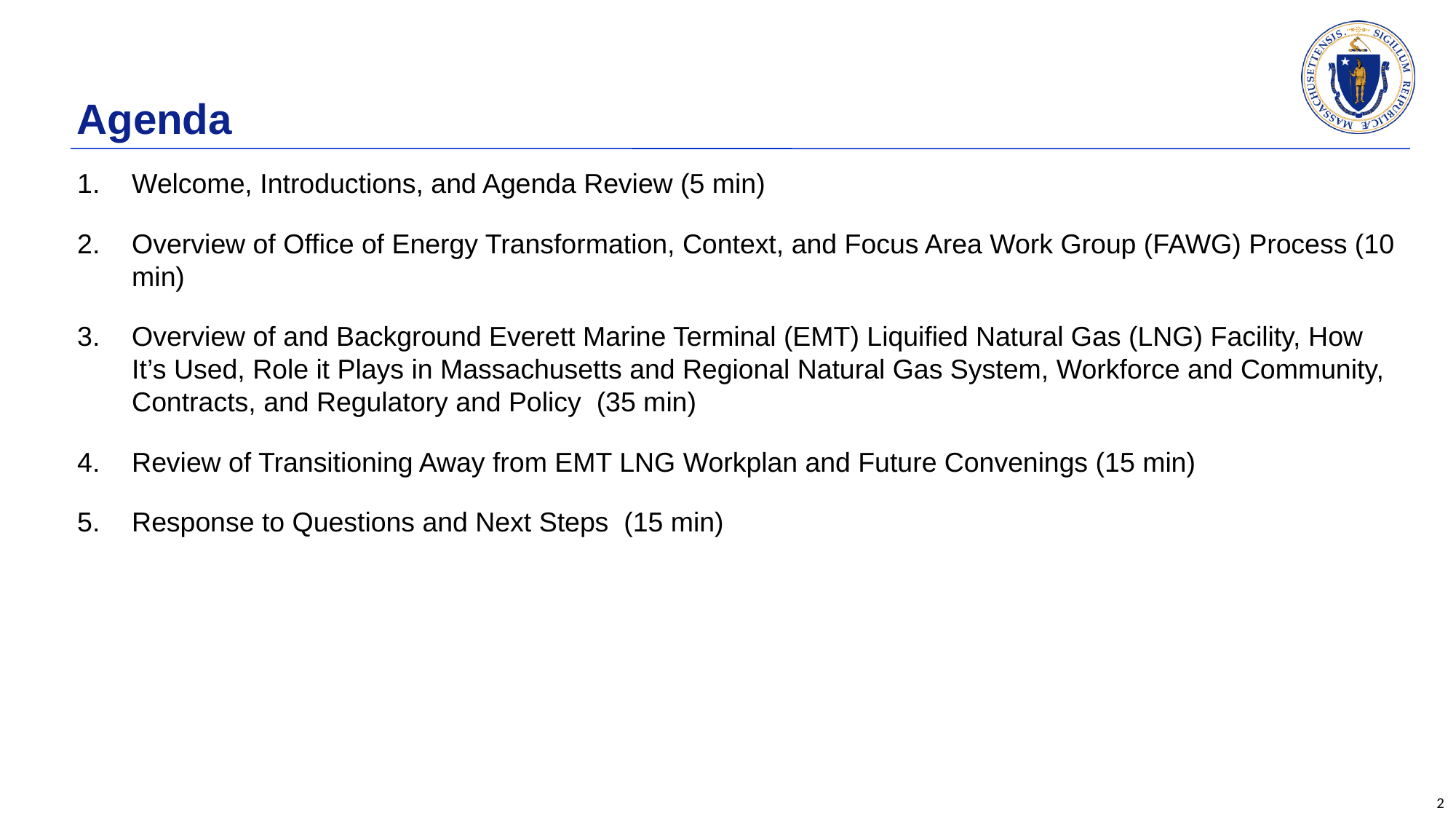

# Agenda
Welcome, Introductions, and Agenda Review (5 min)
Overview of Office of Energy Transformation, Context, and Focus Area Work Group (FAWG) Process (10 min)
Overview of and Background Everett Marine Terminal (EMT) Liquified Natural Gas (LNG) Facility, How It’s Used, Role it Plays in Massachusetts and Regional Natural Gas System, Workforce and Community, Contracts, and Regulatory and Policy  (35 min)
Review of Transitioning Away from EMT LNG Workplan and Future Convenings (15 min)
Response to Questions and Next Steps  (15 min)
2